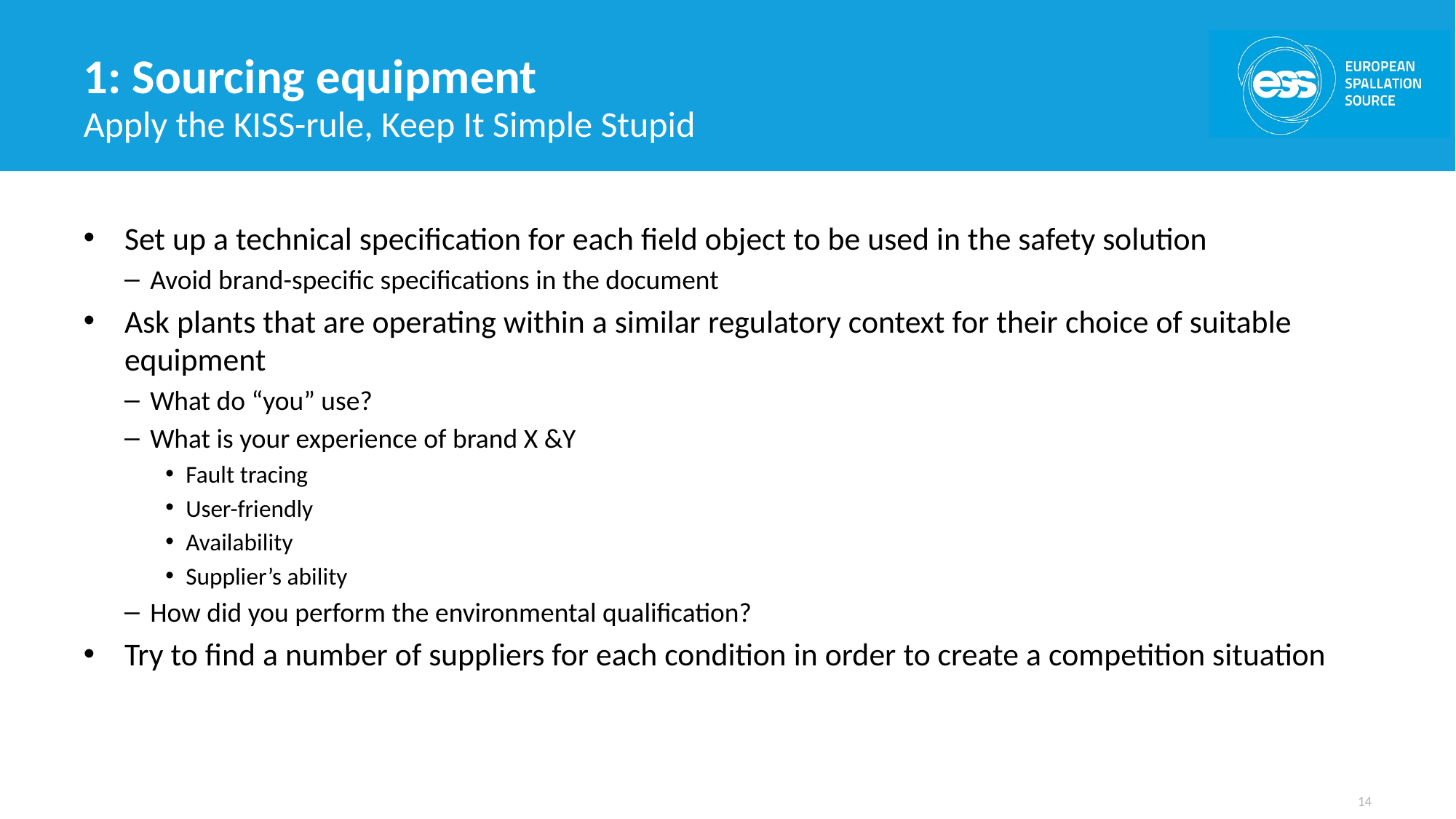

# 1: Sourcing equipment
Apply the KISS-rule, Keep It Simple Stupid
Set up a technical specification for each field object to be used in the safety solution
Avoid brand-specific specifications in the document
Ask plants that are operating within a similar regulatory context for their choice of suitable equipment
What do “you” use?
What is your experience of brand X &Y
Fault tracing
User-friendly
Availability
Supplier’s ability
How did you perform the environmental qualification?
Try to find a number of suppliers for each condition in order to create a competition situation

14